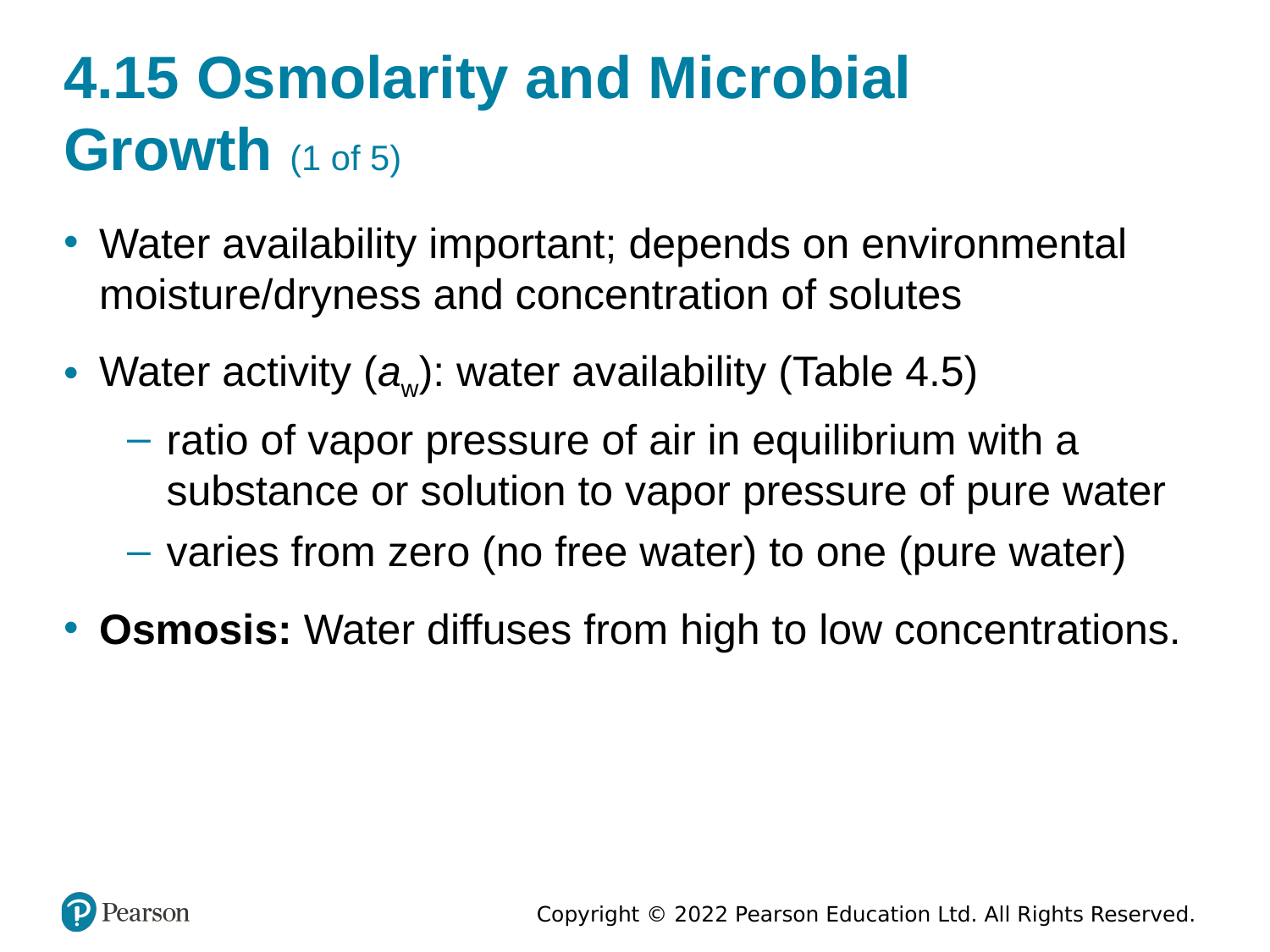

# 4.15 Osmolarity and Microbial Growth (1 of 5)
Water availability important; depends on environmental moisture/dryness and concentration of solutes
Water activity (aw): water availability (Table 4.5)
ratio of vapor pressure of air in equilibrium with a substance or solution to vapor pressure of pure water
varies from zero (no free water) to one (pure water)
Osmosis: Water diffuses from high to low concentrations.